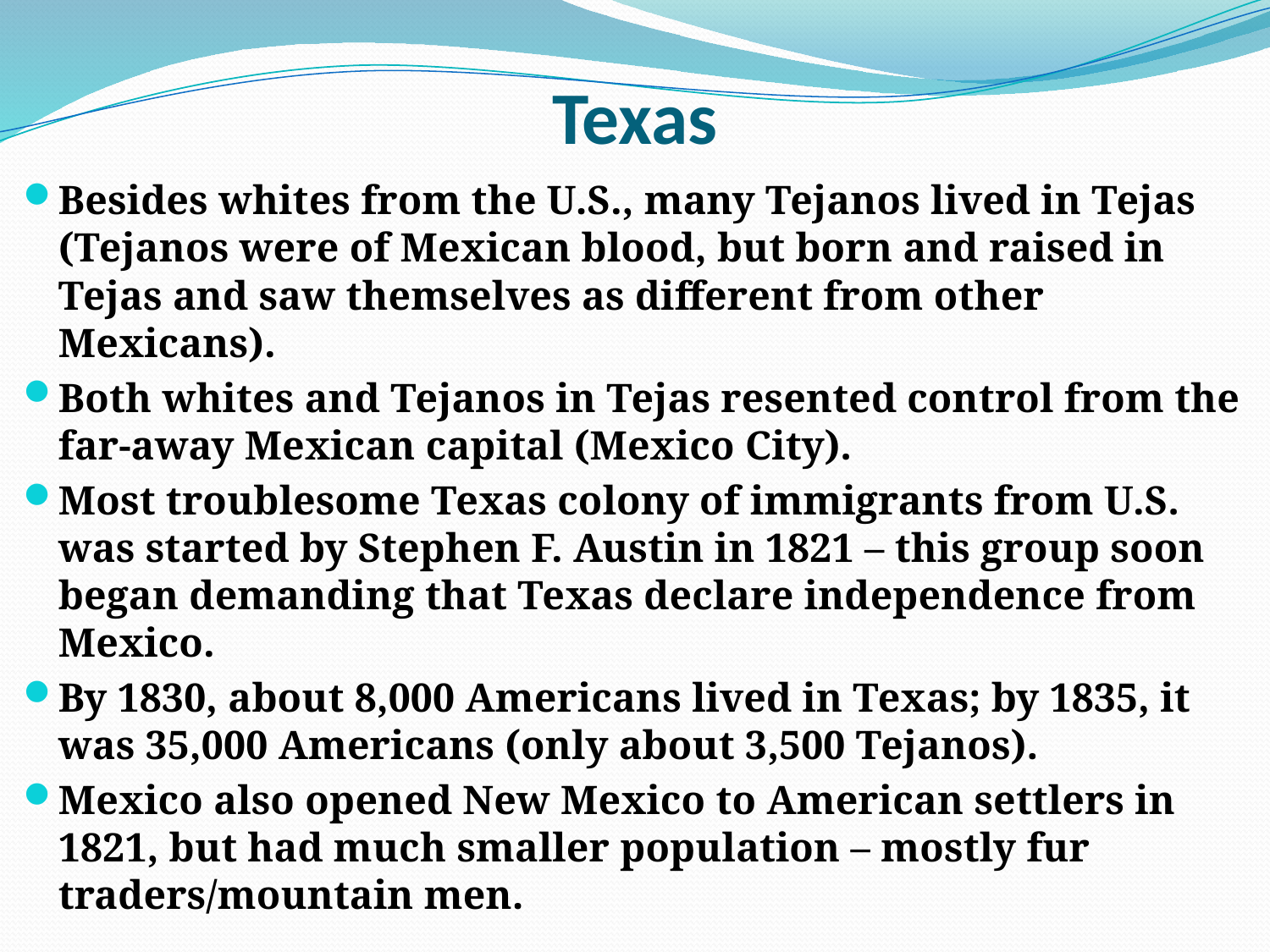

# Texas
Besides whites from the U.S., many Tejanos lived in Tejas (Tejanos were of Mexican blood, but born and raised in Tejas and saw themselves as different from other Mexicans).
Both whites and Tejanos in Tejas resented control from the far-away Mexican capital (Mexico City).
Most troublesome Texas colony of immigrants from U.S. was started by Stephen F. Austin in 1821 – this group soon began demanding that Texas declare independence from Mexico.
By 1830, about 8,000 Americans lived in Texas; by 1835, it was 35,000 Americans (only about 3,500 Tejanos).
Mexico also opened New Mexico to American settlers in 1821, but had much smaller population – mostly fur traders/mountain men.